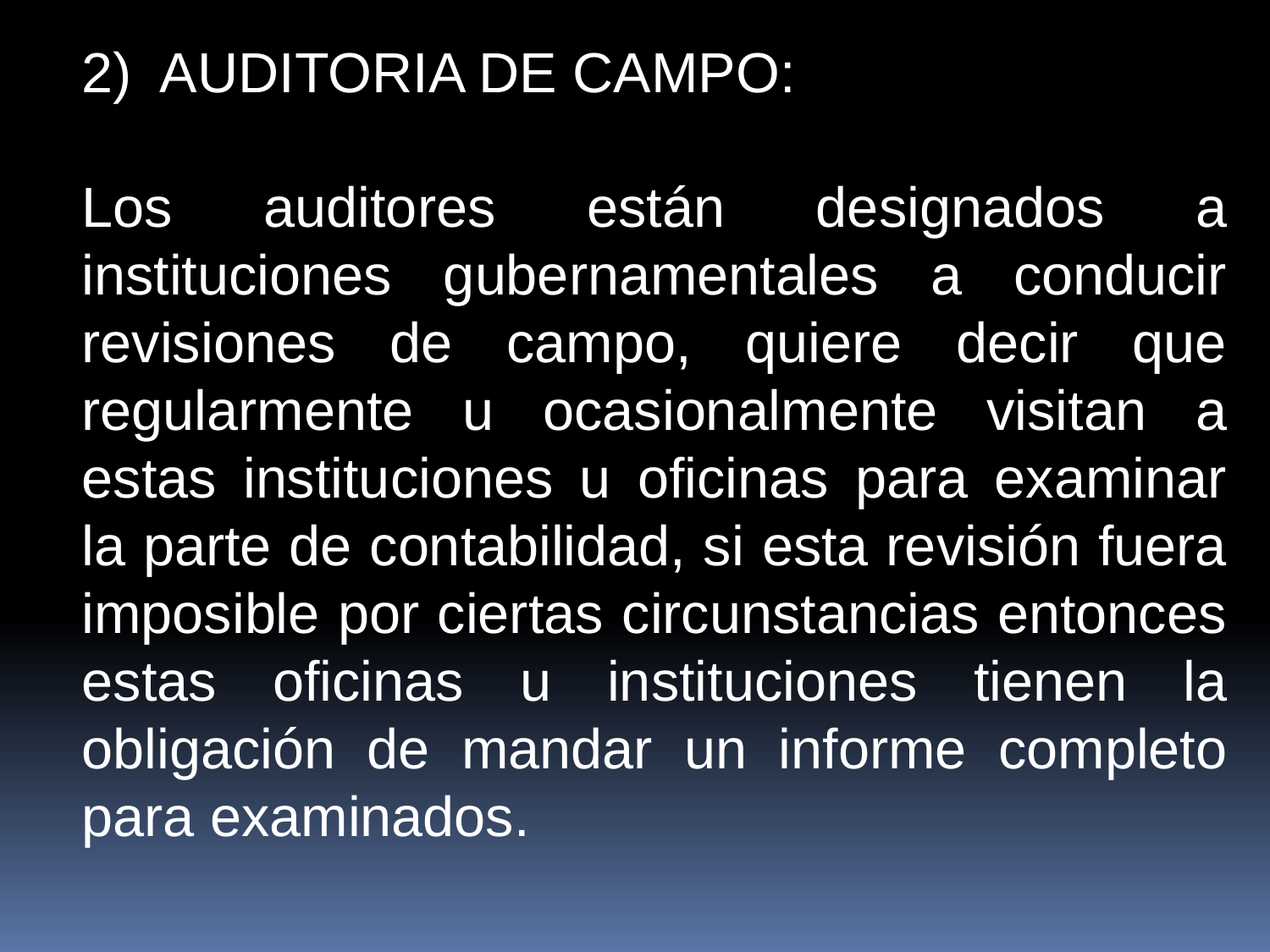

2)  AUDITORIA DE CAMPO:

Los auditores están designados a instituciones gubernamentales a conducir revisiones de campo, quiere decir que regularmente u ocasionalmente visitan a estas instituciones u oficinas para examinar la parte de contabilidad, si esta revisión fuera imposible por ciertas circunstancias entonces estas oficinas u instituciones tienen la obligación de mandar un informe completo para examinados.